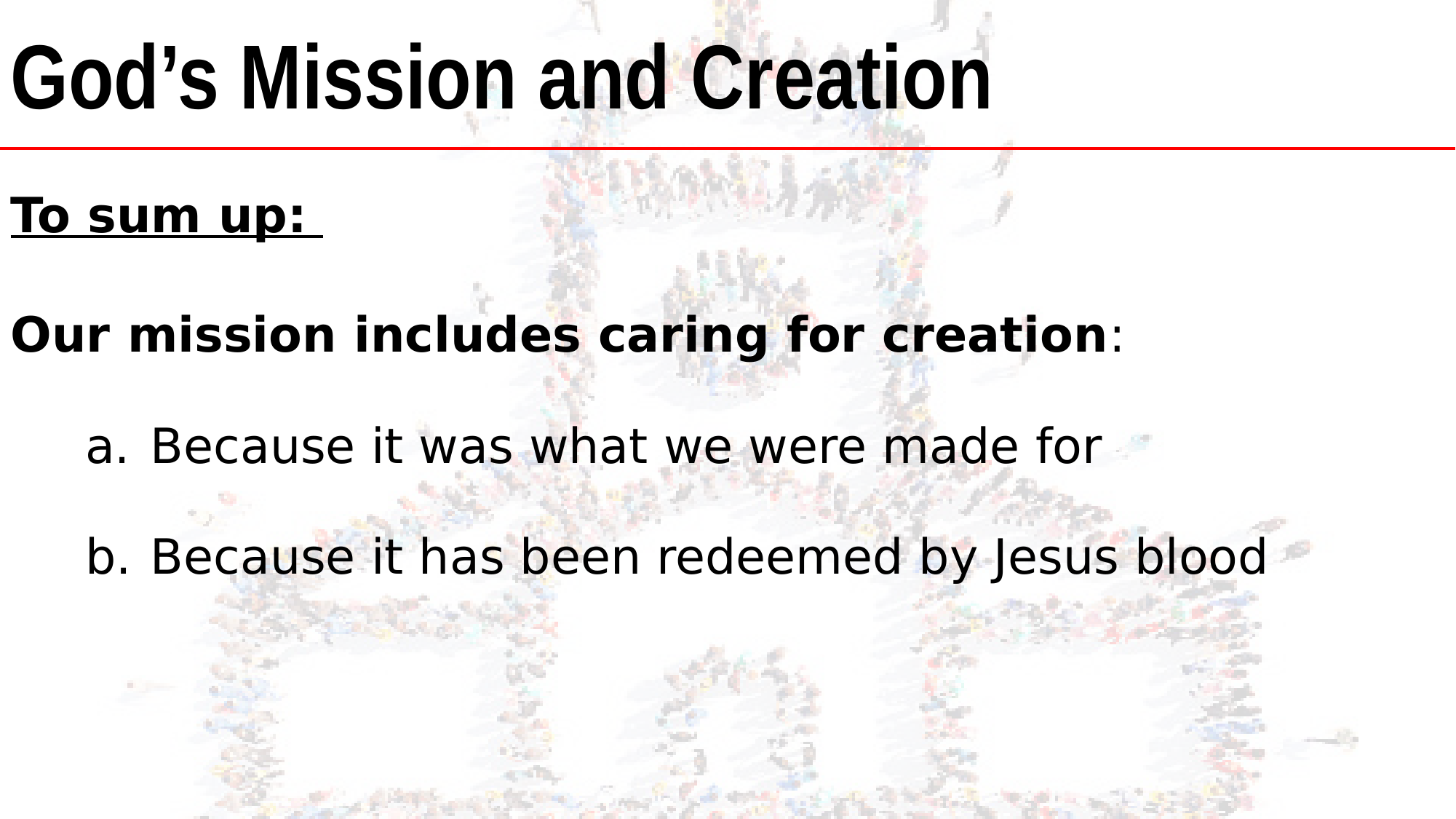

God’s Mission and Creation
To sum up:
Our mission includes caring for creation:
Because it was what we were made for
Because it has been redeemed by Jesus blood